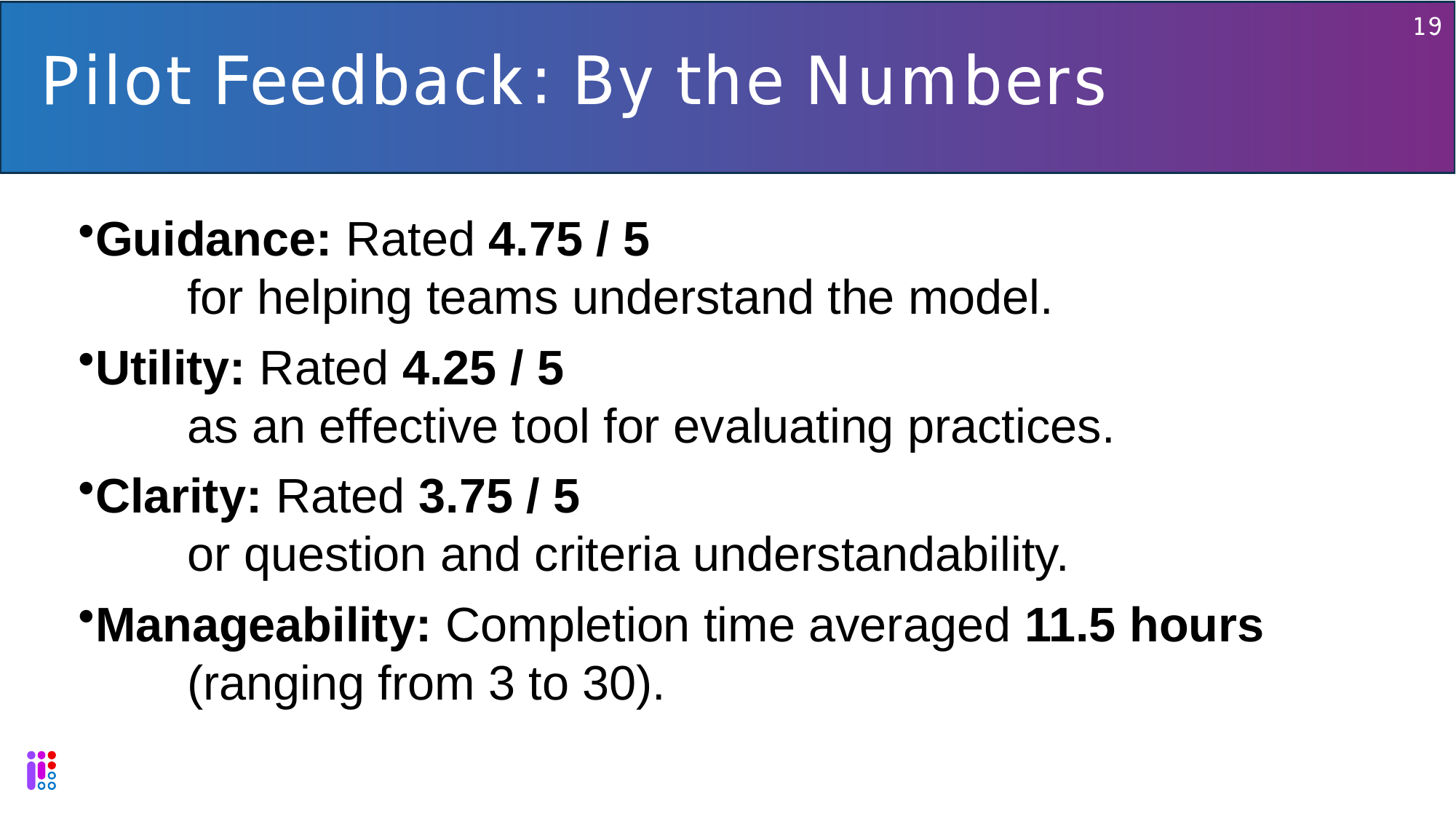

19
# Pilot Feedback: By the Numbers
Guidance: Rated 4.75 / 5
	for helping teams understand the model.
Utility: Rated 4.25 / 5
	as an effective tool for evaluating practices.
Clarity: Rated 3.75 / 5
	or question and criteria understandability.
Manageability: Completion time averaged 11.5 hours
	(ranging from 3 to 30).